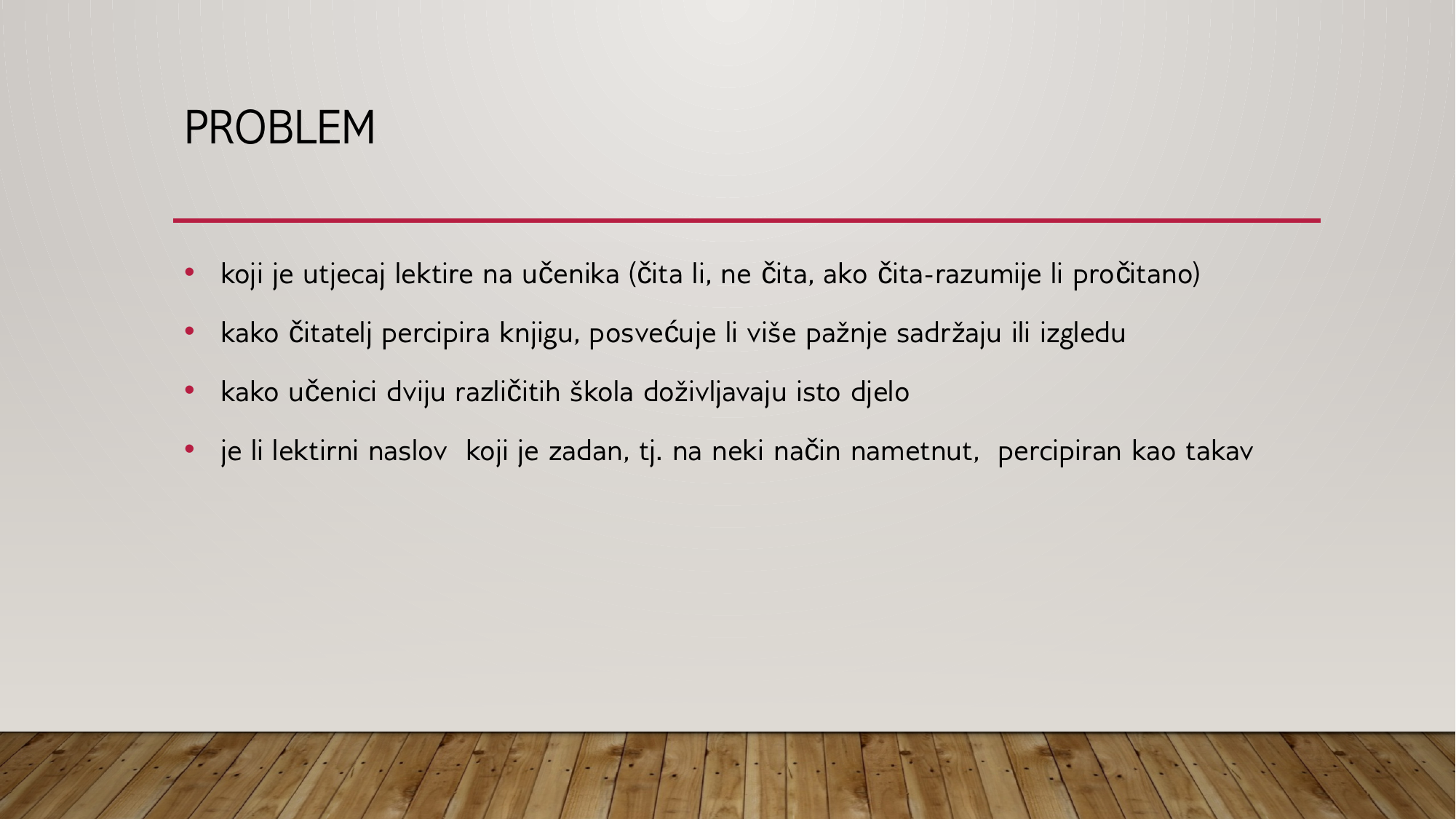

# problem
 koji je utjecaj lektire na učenika (čita li, ne čita, ako čita-razumije li pročitano)
 kako čitatelj percipira knjigu, posvećuje li više pažnje sadržaju ili izgledu
 kako učenici dviju različitih škola doživljavaju isto djelo
 je li lektirni naslov  koji je zadan, tj. na neki način nametnut,  percipiran kao takav